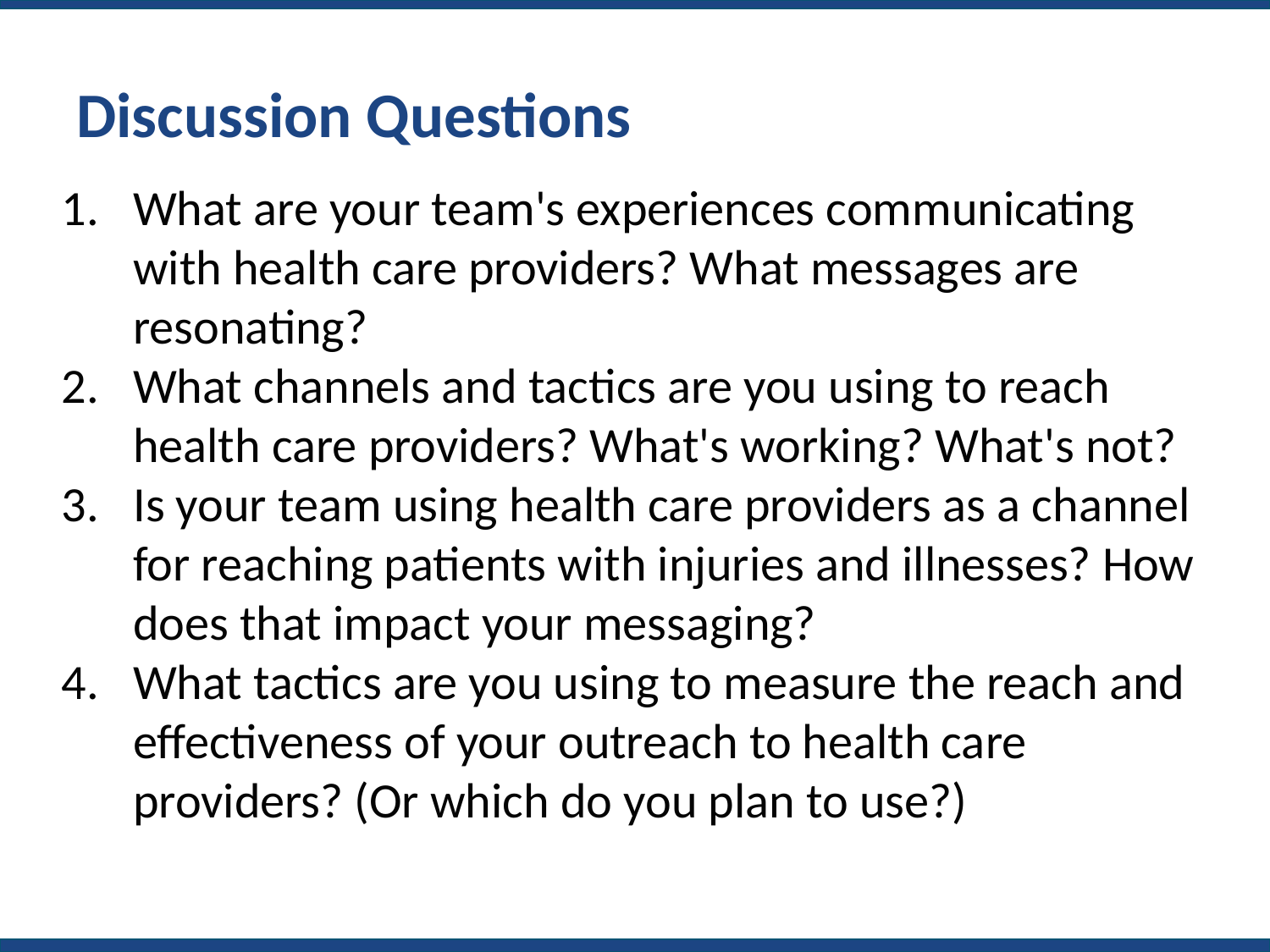

# Discussion Questions
What are your team's experiences communicating with health care providers? What messages are resonating?
What channels and tactics are you using to reach health care providers? What's working? What's not?
Is your team using health care providers as a channel for reaching patients with injuries and illnesses? How does that impact your messaging?
What tactics are you using to measure the reach and effectiveness of your outreach to health care providers? (Or which do you plan to use?)